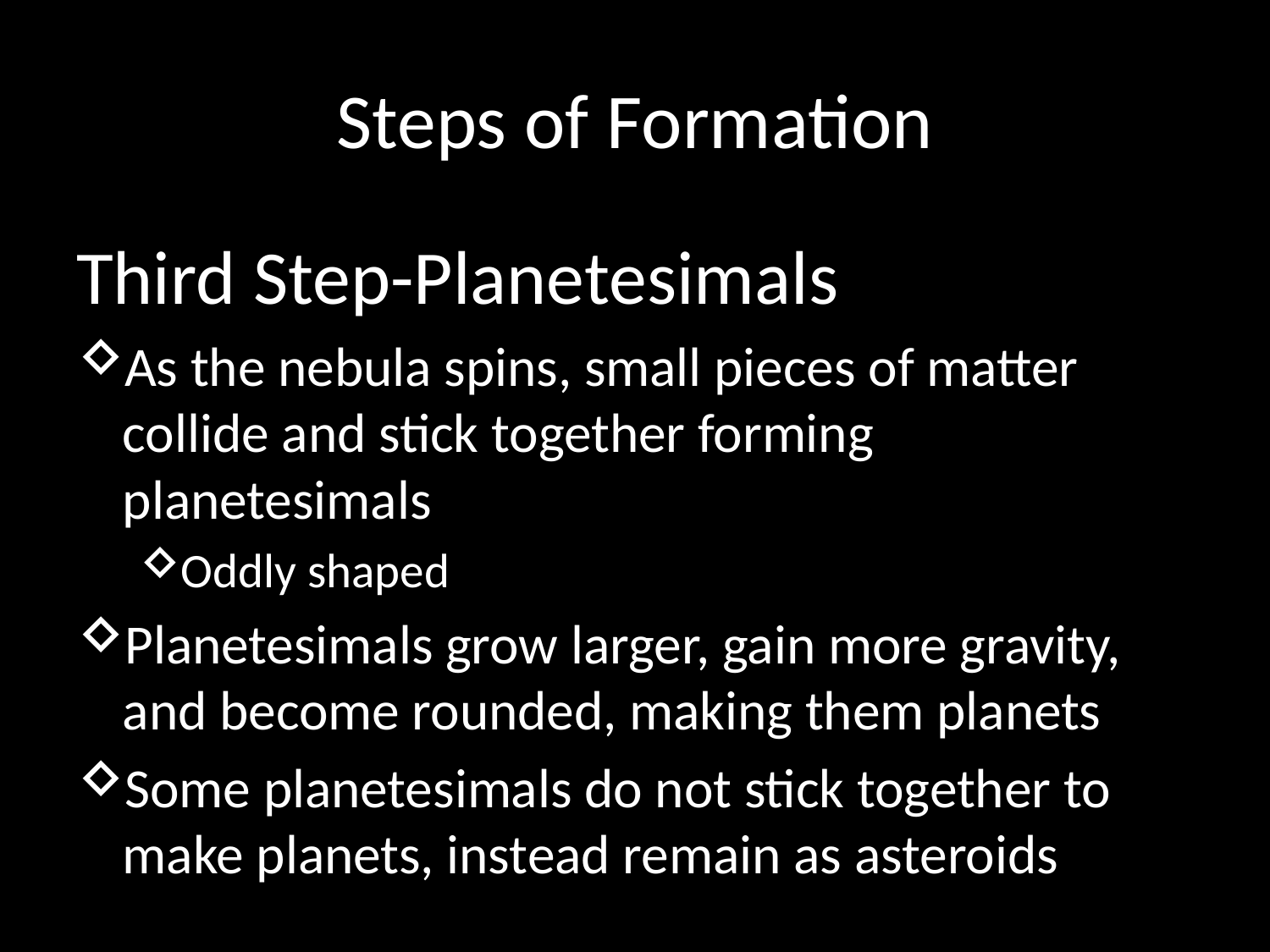

# Steps of Formation
Third Step-Planetesimals
As the nebula spins, small pieces of matter collide and stick together forming planetesimals
Oddly shaped
Planetesimals grow larger, gain more gravity, and become rounded, making them planets
Some planetesimals do not stick together to make planets, instead remain as asteroids